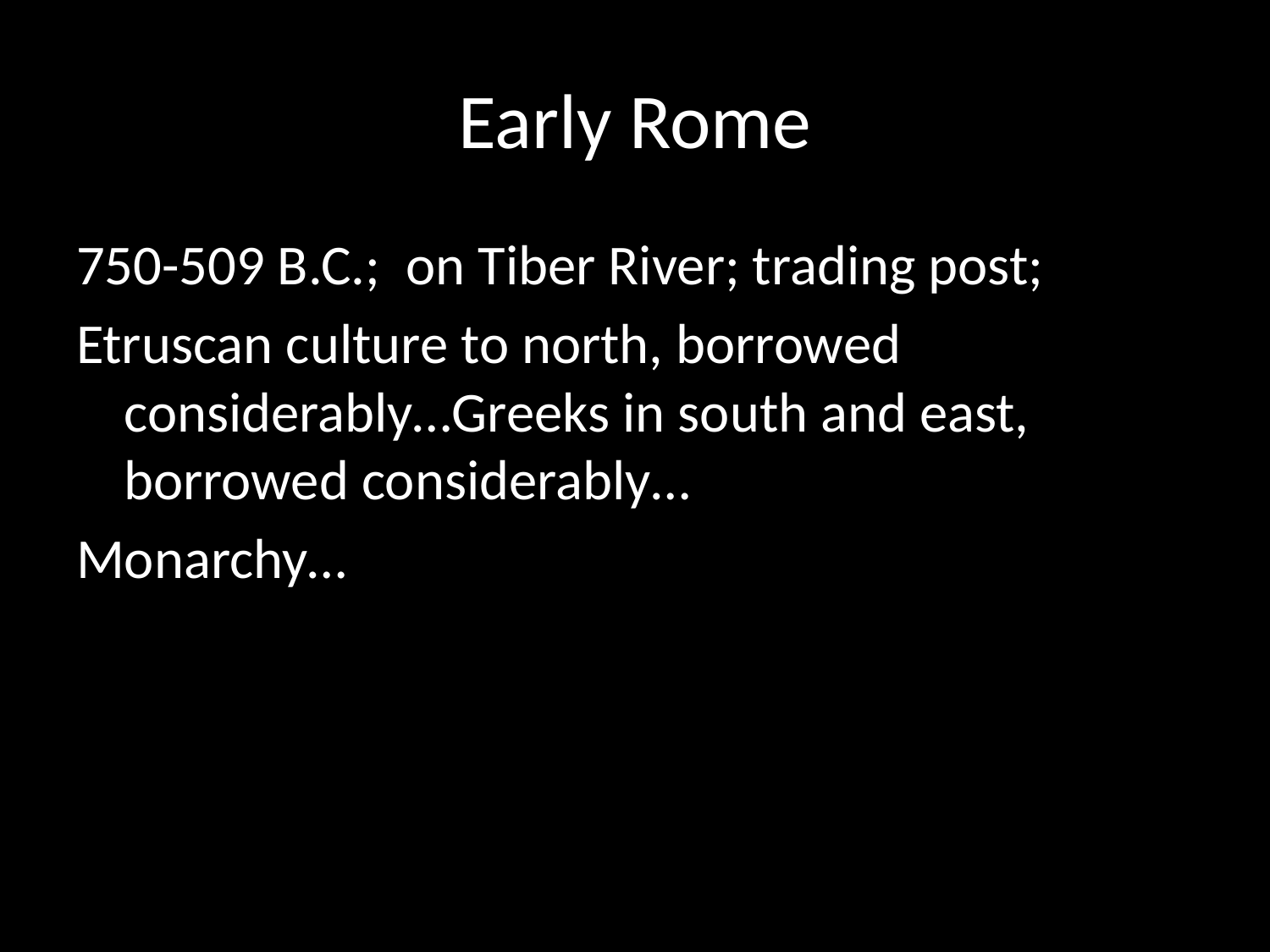

# Early Rome
750-509 B.C.;  on Tiber River; trading post;
Etruscan culture to north, borrowed considerably…Greeks in south and east, borrowed considerably…
Monarchy…